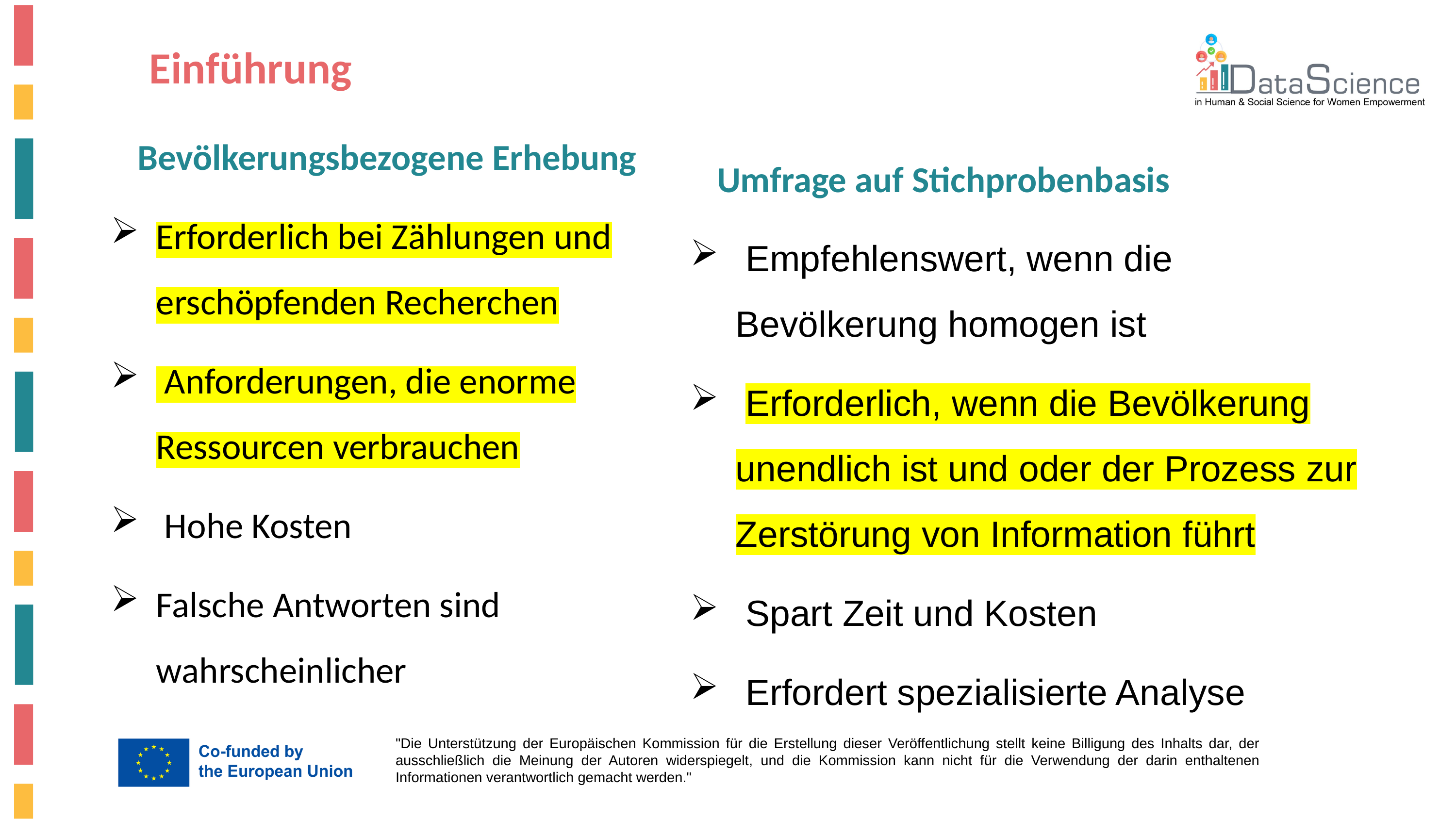

Einführung
	Bevölkerungsbezogene Erhebung
Erforderlich bei Zählungen und erschöpfenden Recherchen
 Anforderungen, die enorme Ressourcen verbrauchen
 Hohe Kosten
Falsche Antworten sind wahrscheinlicher
	Umfrage auf Stichprobenbasis
 Empfehlenswert, wenn die Bevölkerung homogen ist
 Erforderlich, wenn die Bevölkerung unendlich ist und oder der Prozess zur Zerstörung von Information führt
 Spart Zeit und Kosten
 Erfordert spezialisierte Analyse